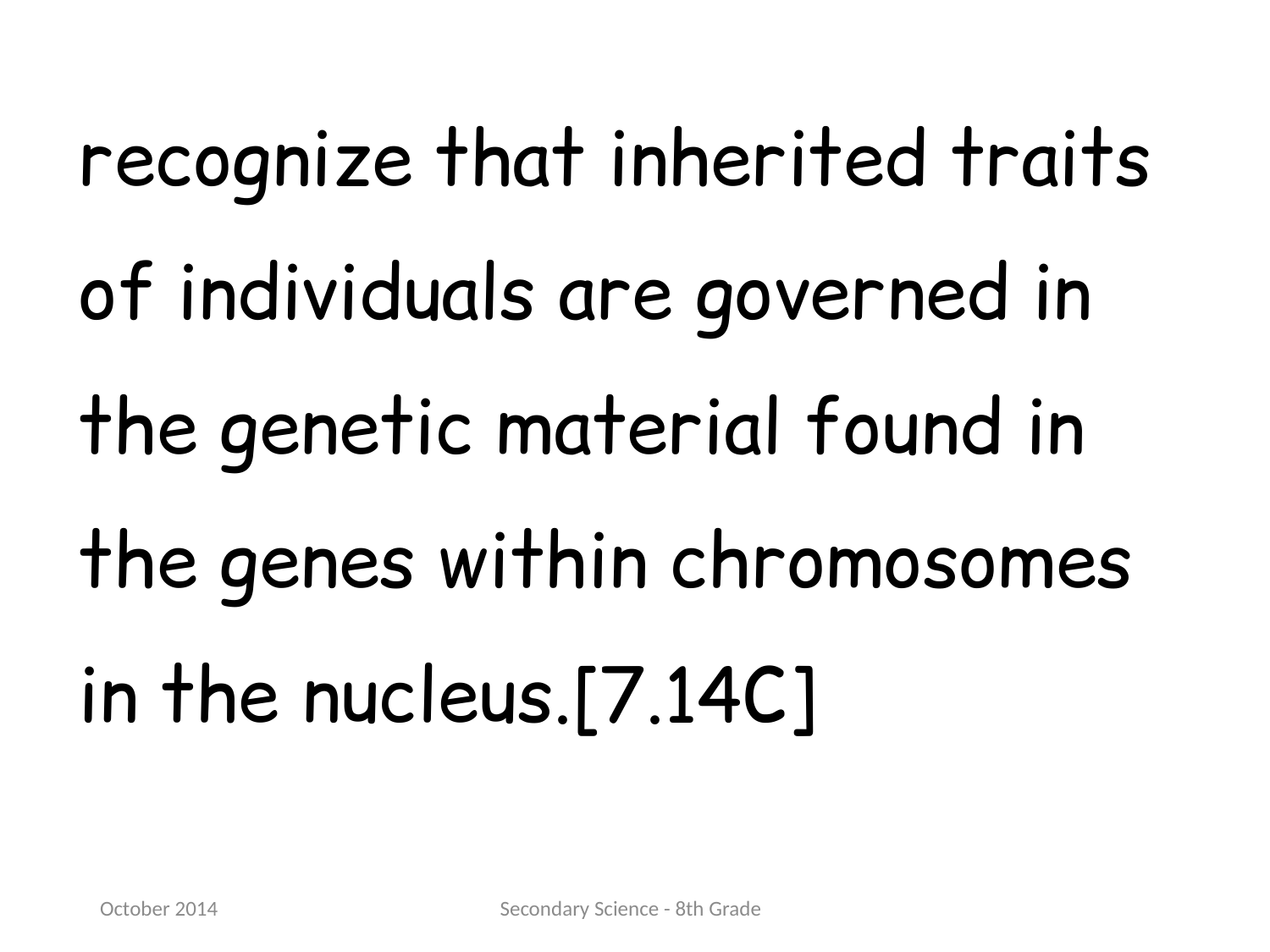

recognize that inherited traits of individuals are governed in the genetic material found in the genes within chromosomes in the nucleus.[7.14C]
October 2014
Secondary Science - 8th Grade